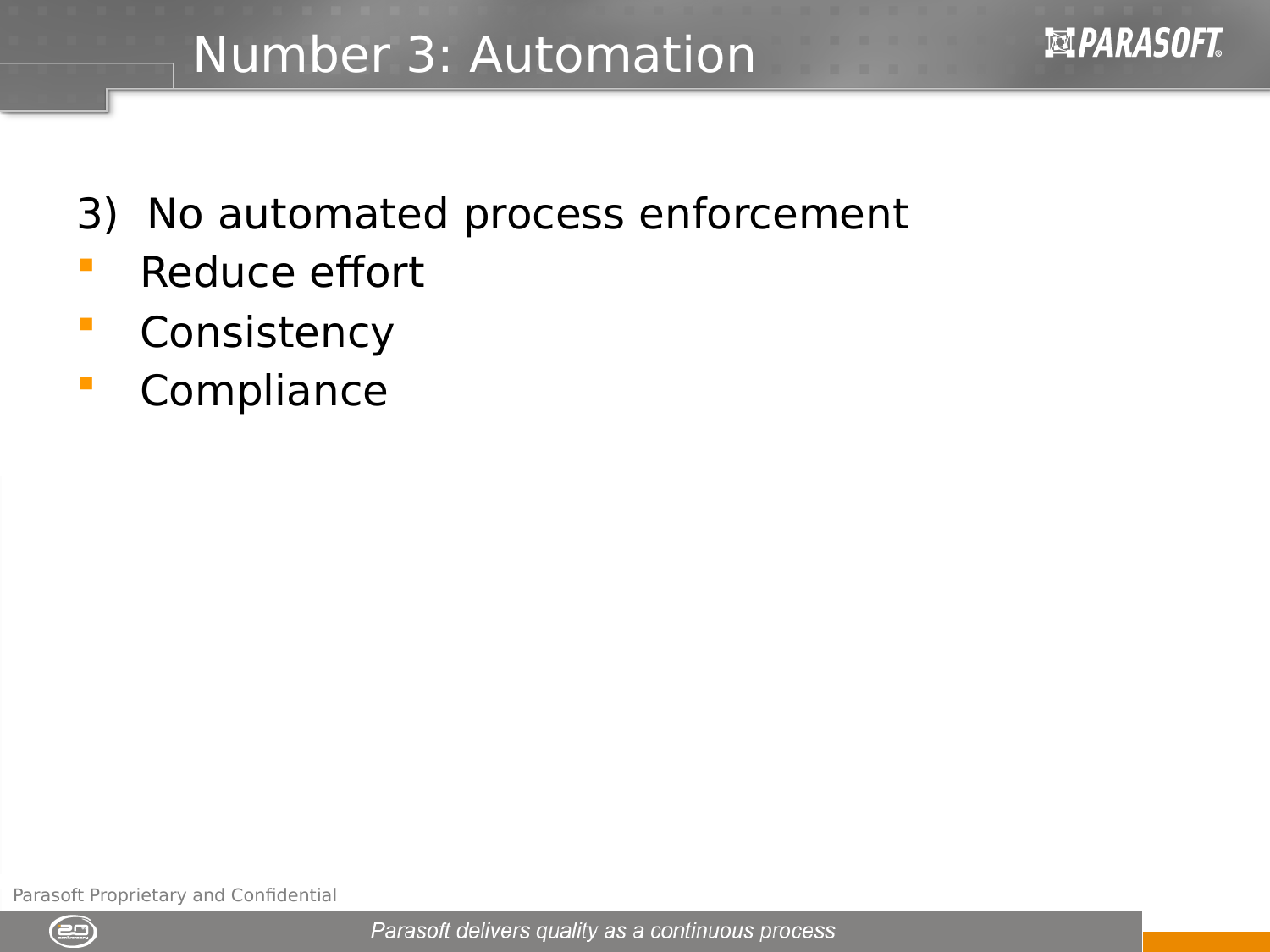

# Number 3: Automation
3)  No automated process enforcement
Reduce effort
Consistency
Compliance

Parasoft Proprietary and Confidential